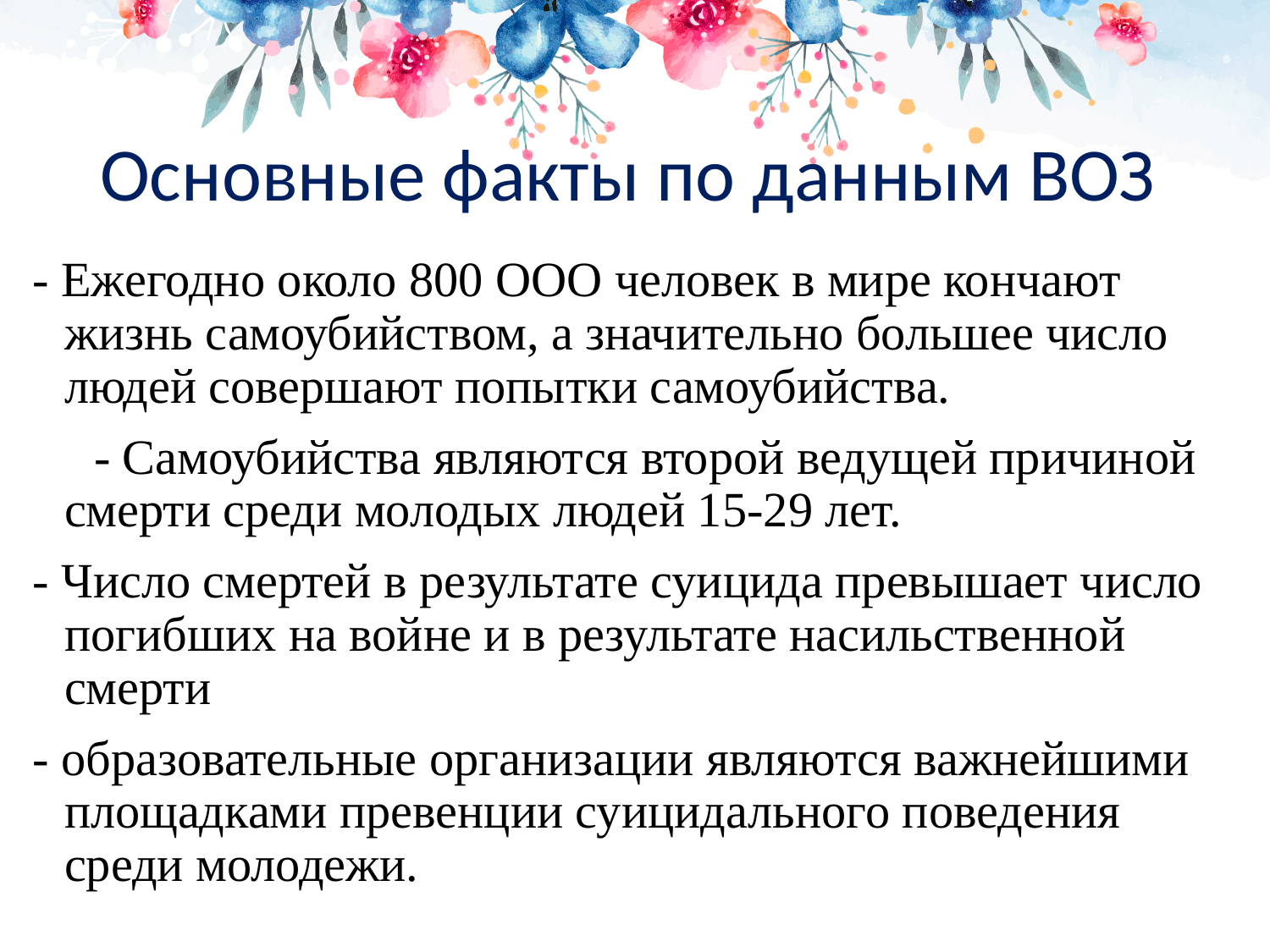

# Основные факты по данным ВОЗ
- Ежегодно около 800 ООО человек в мире кончают жизнь самоубийством, а значительно большее число людей совершают попытки самоубийства.
     - Самоубийства являются второй ведущей причиной смерти среди молодых людей 15-29 лет.
- Число смертей в результате суицида превышает число погибших на войне и в результате насильственной смерти
- образовательные организации являются важнейшими площадками превенции суицидального поведения среди молодежи.